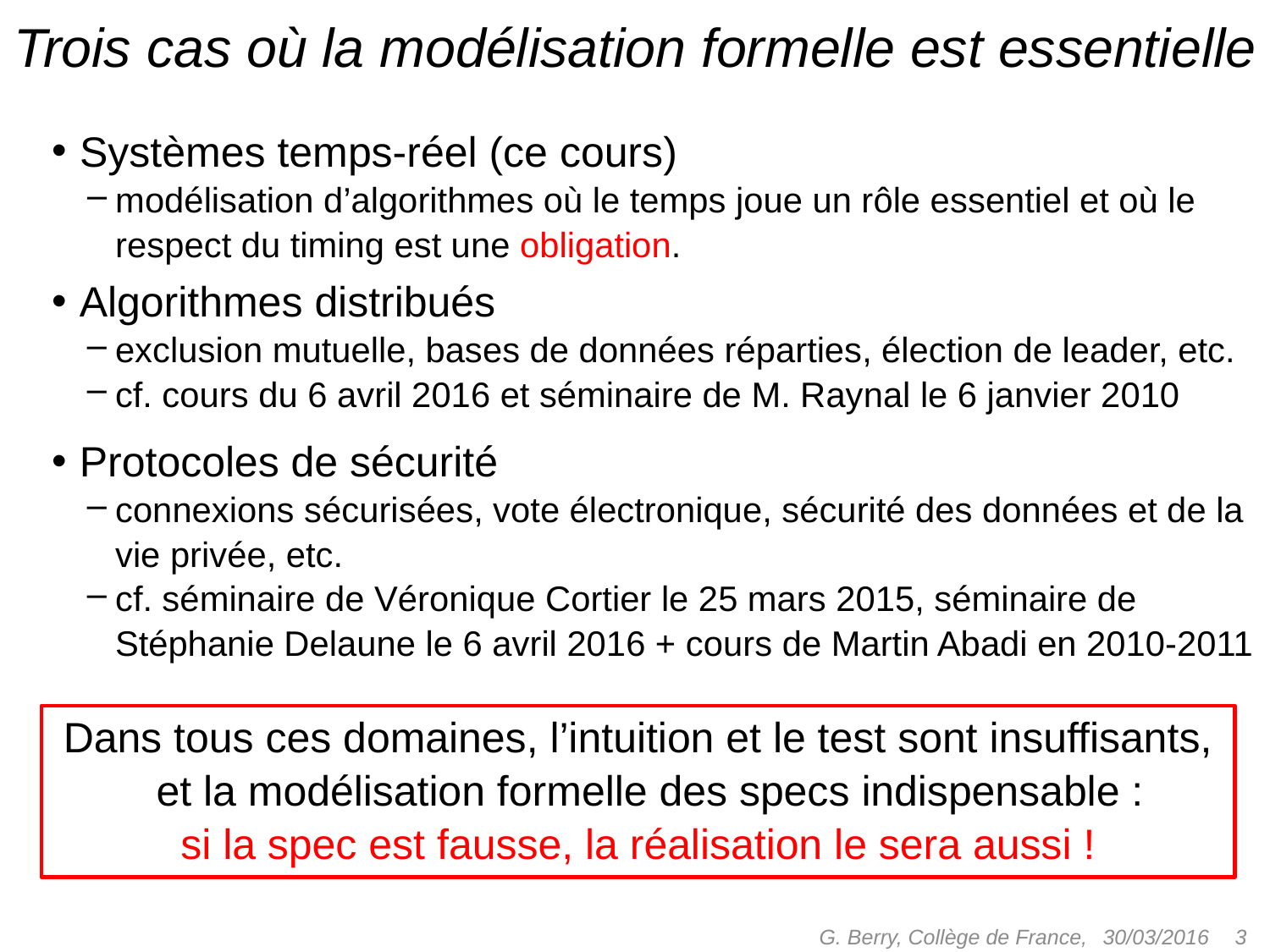

# Trois cas où la modélisation formelle est essentielle
Systèmes temps-réel (ce cours)
modélisation d’algorithmes où le temps joue un rôle essentiel et où le respect du timing est une obligation.
Algorithmes distribués
exclusion mutuelle, bases de données réparties, élection de leader, etc.
cf. cours du 6 avril 2016 et séminaire de M. Raynal le 6 janvier 2010
Protocoles de sécurité
connexions sécurisées, vote électronique, sécurité des données et de la vie privée, etc.
cf. séminaire de Véronique Cortier le 25 mars 2015, séminaire de Stéphanie Delaune le 6 avril 2016 + cours de Martin Abadi en 2010-2011
Dans tous ces domaines, l’intuition et le test sont insuffisants,
  et la modélisation formelle des specs indispensable :
si la spec est fausse, la réalisation le sera aussi !
G. Berry, Collège de France,
 3
30/03/2016